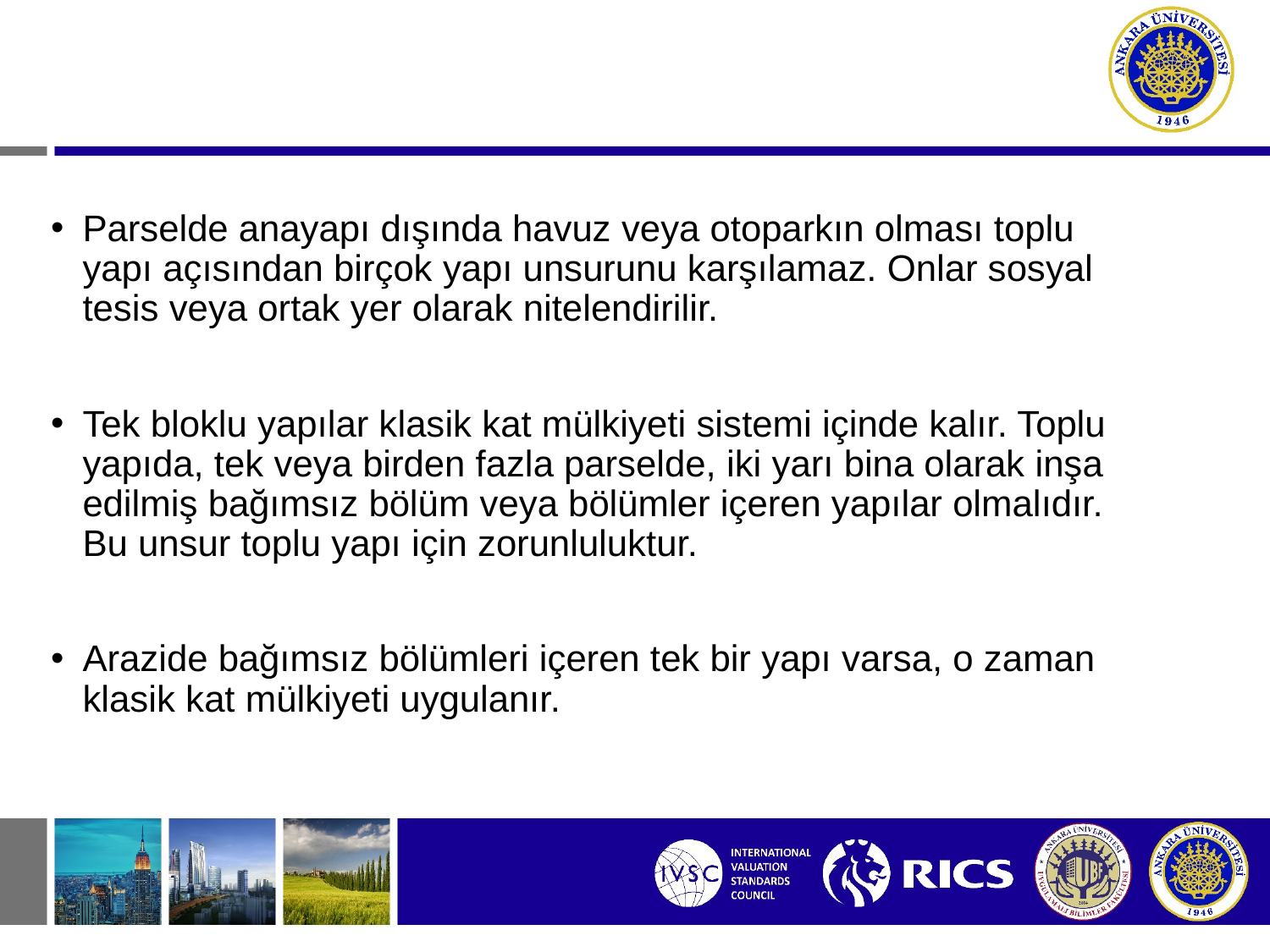

Parselde anayapı dışında havuz veya otoparkın olması toplu yapı açısından birçok yapı unsurunu karşılamaz. Onlar sosyal tesis veya ortak yer olarak nitelendirilir.

Tek bloklu yapılar klasik kat mülkiyeti sistemi içinde kalır. Toplu yapıda, tek veya birden fazla parselde, iki yarı bina olarak inşa edilmiş bağımsız bölüm veya bölümler içeren yapılar olmalıdır. Bu unsur toplu yapı için zorunluluktur.

Arazide bağımsız bölümleri içeren tek bir yapı varsa, o zaman klasik kat mülkiyeti uygulanır.